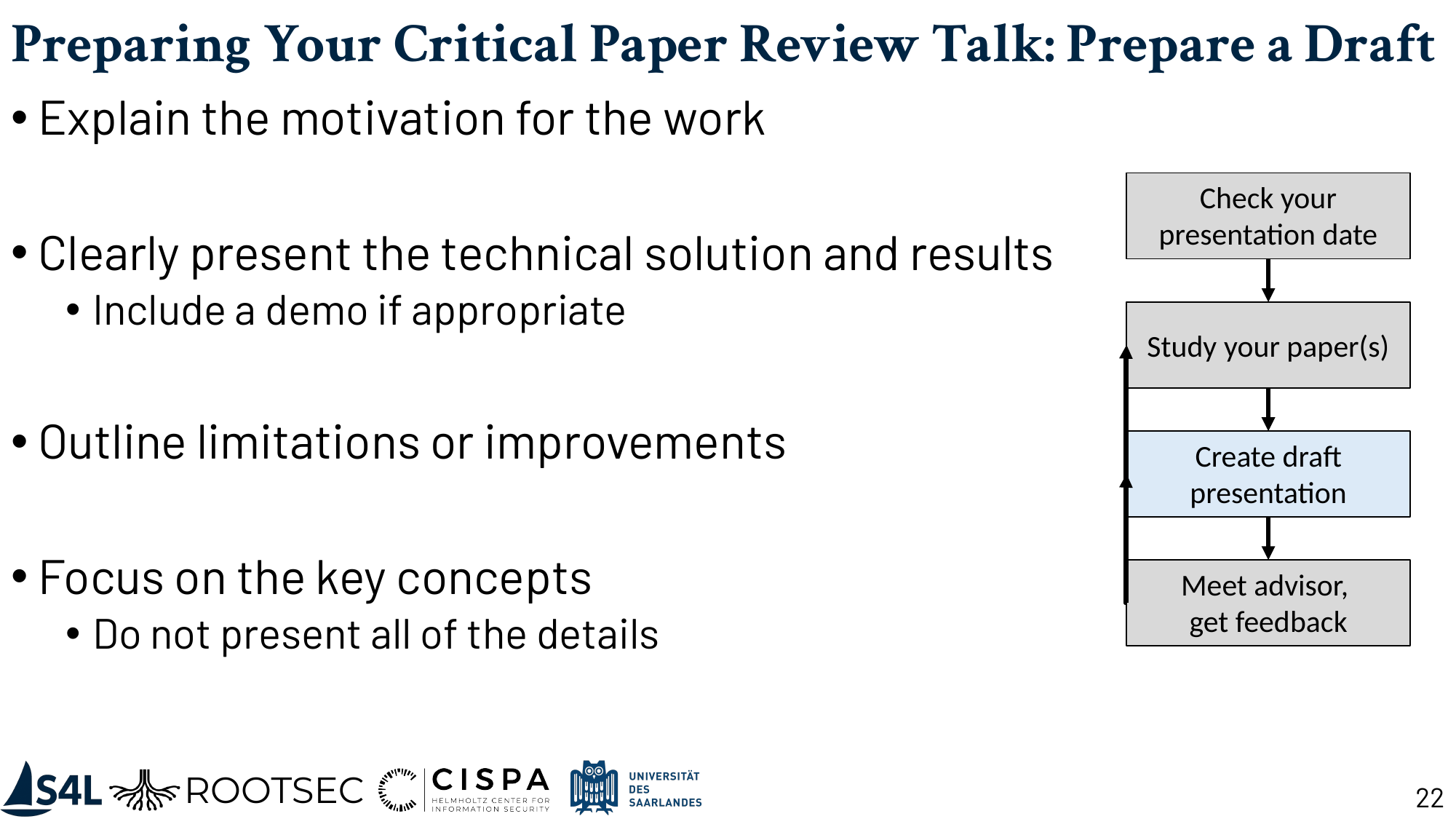

# Preparing Your Critical Paper Review Talk: Prepare a Draft
Explain the motivation for the work

Clearly present the technical solution and results
Include a demo if appropriate

Outline limitations or improvements

Focus on the key concepts
Do not present all of the details
Check your presentation date
Study your paper(s)
Create draft presentation
Meet advisor,
get feedback